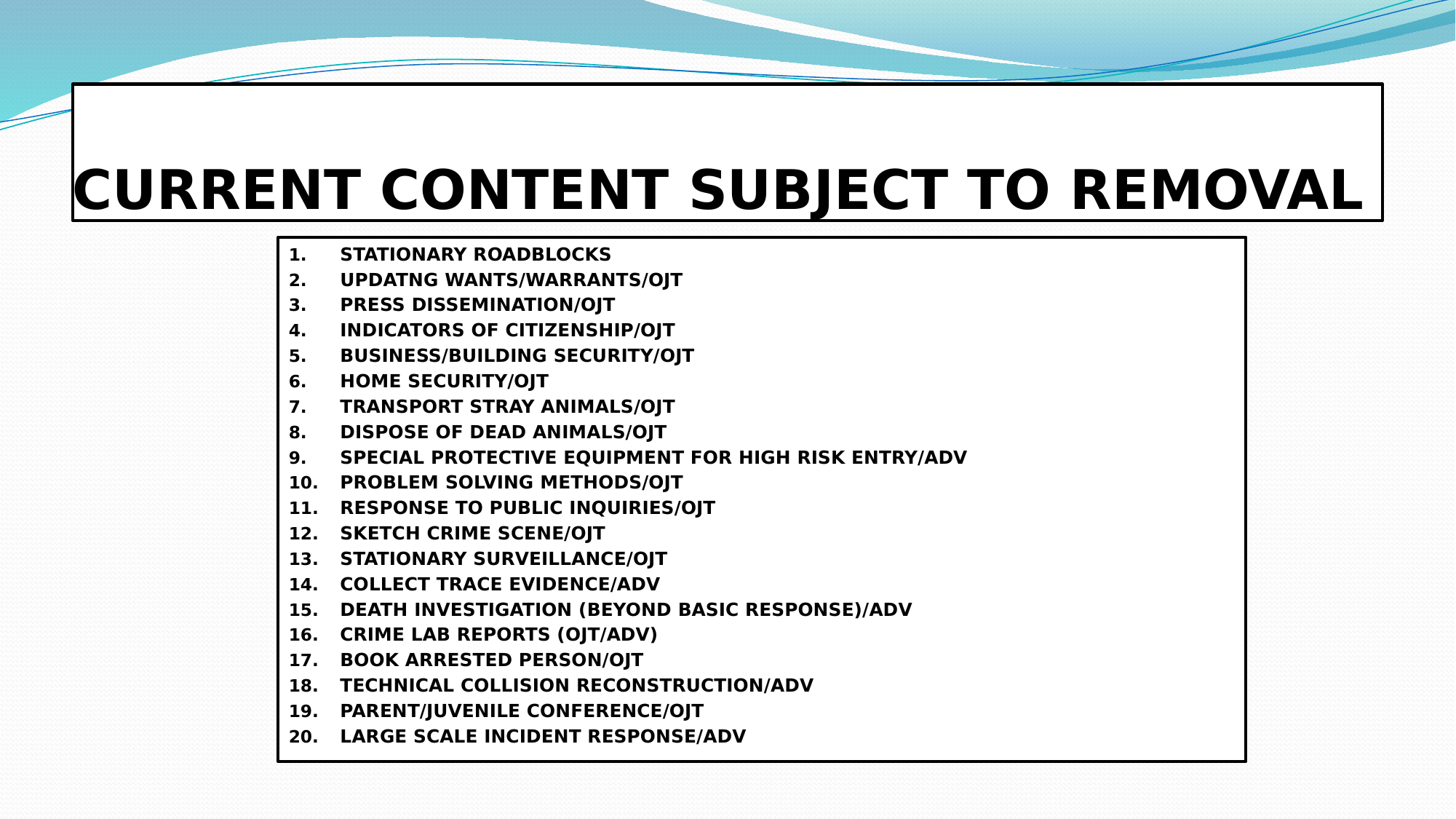

# CURRENT CONTENT SUBJECT TO REMOVAL
STATIONARY ROADBLOCKS
UPDATNG WANTS/WARRANTS/OJT
PRESS DISSEMINATION/OJT
INDICATORS OF CITIZENSHIP/OJT
BUSINESS/BUILDING SECURITY/OJT
HOME SECURITY/OJT
TRANSPORT STRAY ANIMALS/OJT
DISPOSE OF DEAD ANIMALS/OJT
SPECIAL PROTECTIVE EQUIPMENT FOR HIGH RISK ENTRY/ADV
PROBLEM SOLVING METHODS/OJT
RESPONSE TO PUBLIC INQUIRIES/OJT
SKETCH CRIME SCENE/OJT
STATIONARY SURVEILLANCE/OJT
COLLECT TRACE EVIDENCE/ADV
DEATH INVESTIGATION (BEYOND BASIC RESPONSE)/ADV
CRIME LAB REPORTS (OJT/ADV)
BOOK ARRESTED PERSON/OJT
TECHNICAL COLLISION RECONSTRUCTION/ADV
PARENT/JUVENILE CONFERENCE/OJT
LARGE SCALE INCIDENT RESPONSE/ADV